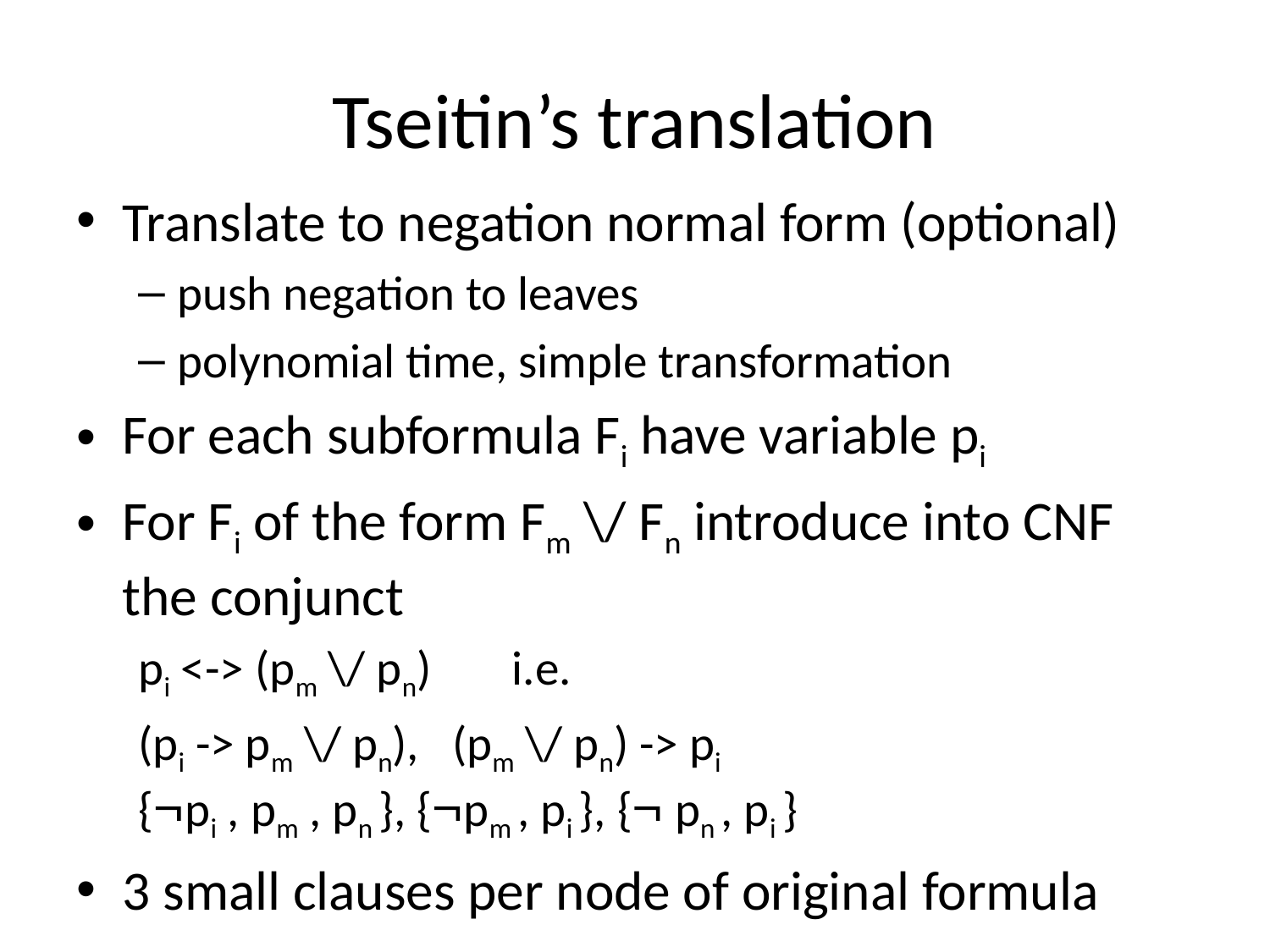

# Tseitin’s translation
Translate to negation normal form (optional)
push negation to leaves
polynomial time, simple transformation
For each subformula Fi have variable pi
For Fi of the form Fm \/ Fn introduce into CNF the conjunct
pi <-> (pm \/ pn)	i.e.
(pi -> pm \/ pn),   (pm \/ pn) -> pi
{¬pi , pm , pn }, {¬pm , pi }, {¬ pn , pi }
3 small clauses per node of original formula